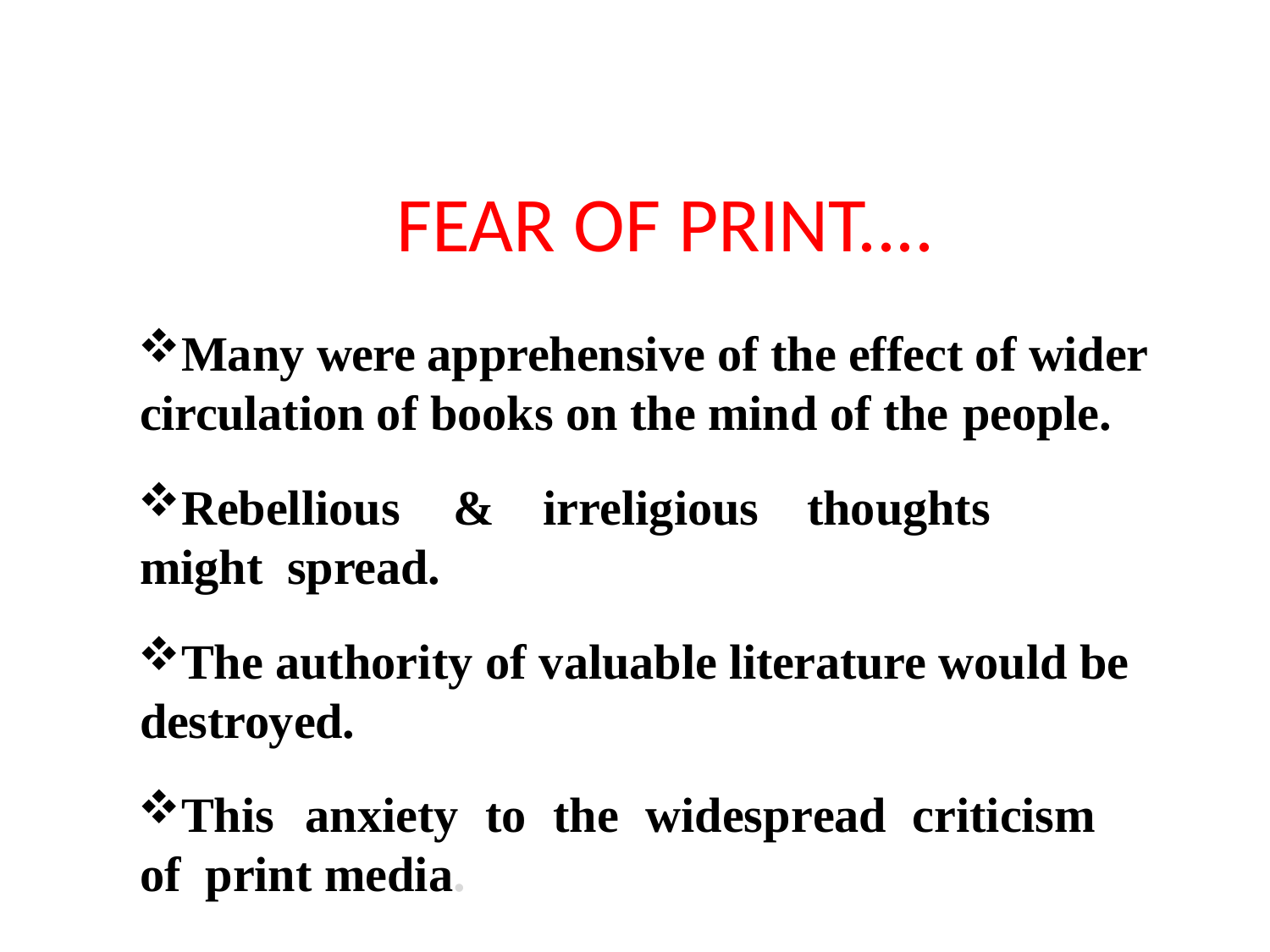

# FEAR OF PRINT....
Many were apprehensive of the effect of wider  circulation of books on the mind of the people.
Rebellious	&	irreligious	thoughts	might  spread.
The authority of valuable literature would be  destroyed.
This	anxiety	to	the	widespread	criticism	of  print media.